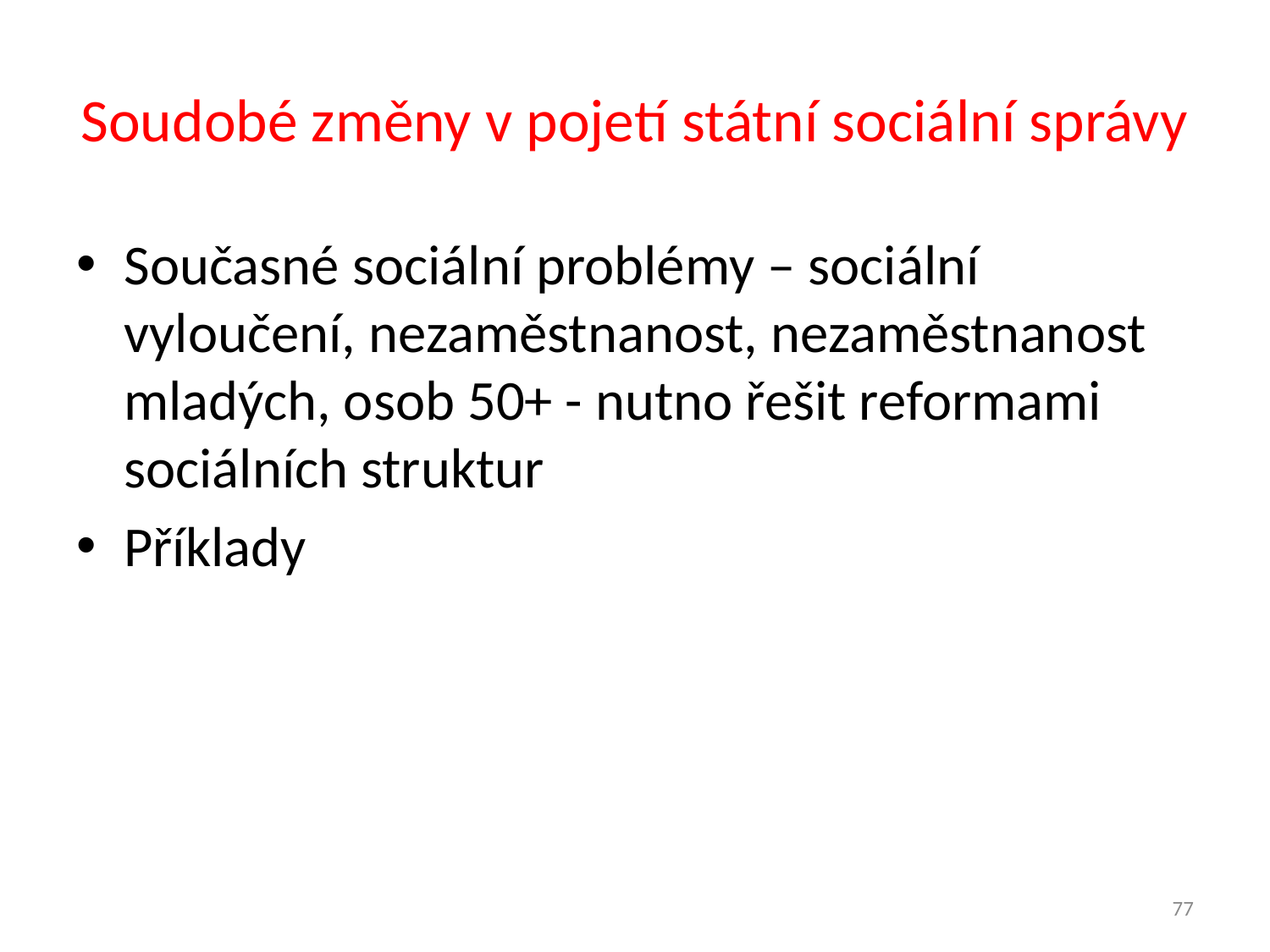

# Soudobé změny v pojetí státní sociální správy
Současné sociální problémy – sociální vyloučení, nezaměstnanost, nezaměstnanost mladých, osob 50+ - nutno řešit reformami sociálních struktur
Příklady

77